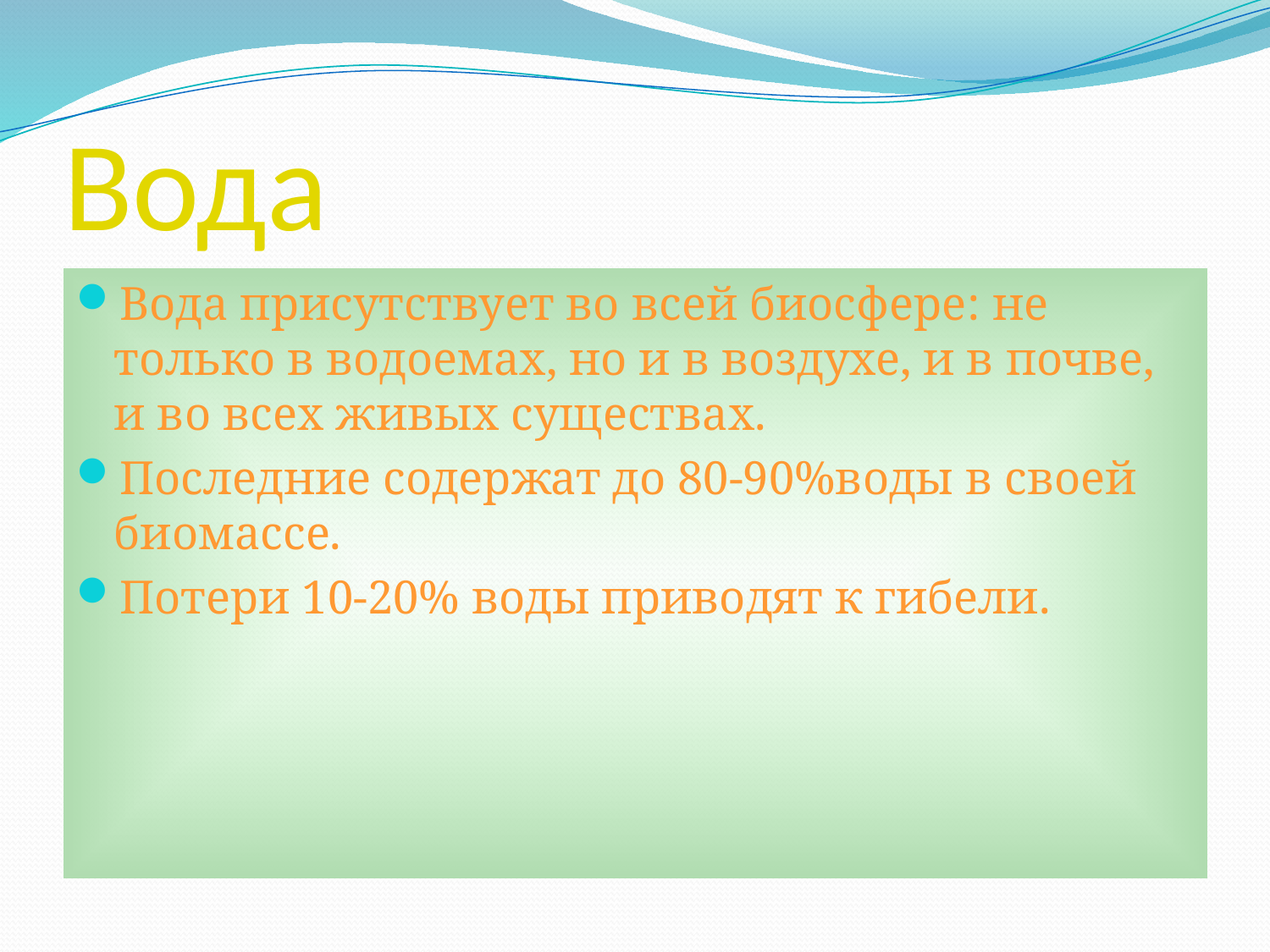

# Вода
Вода присутствует во всей биосфере: не только в водоемах, но и в воздухе, и в почве, и во всех живых существах.
Последние содержат до 80-90%воды в своей биомассе.
Потери 10-20% воды приводят к гибели.